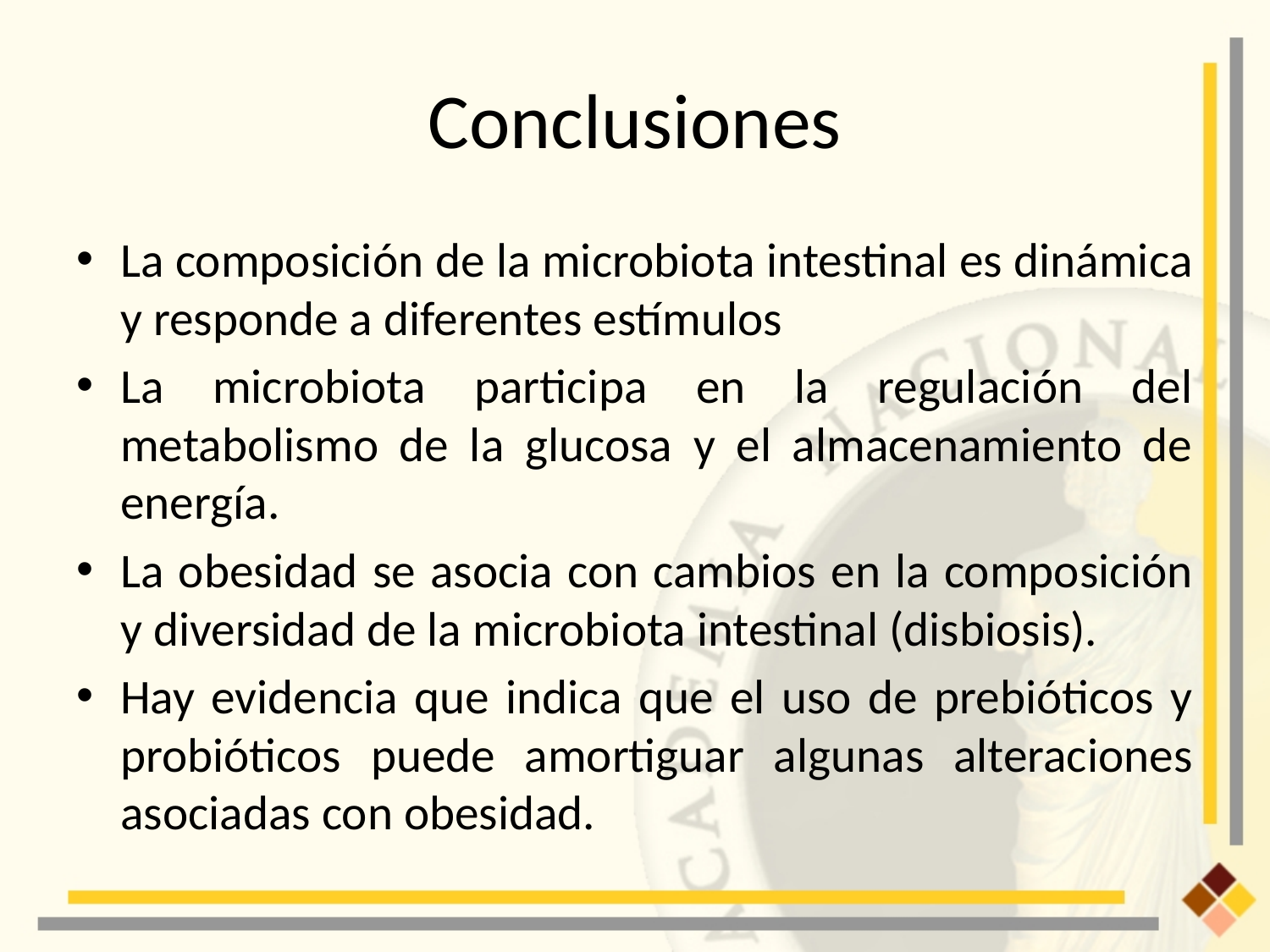

# Conclusiones
La composición de la microbiota intestinal es dinámica y responde a diferentes estímulos
La microbiota participa en la regulación del metabolismo de la glucosa y el almacenamiento de energía.
La obesidad se asocia con cambios en la composición y diversidad de la microbiota intestinal (disbiosis).
Hay evidencia que indica que el uso de prebióticos y probióticos puede amortiguar algunas alteraciones asociadas con obesidad.